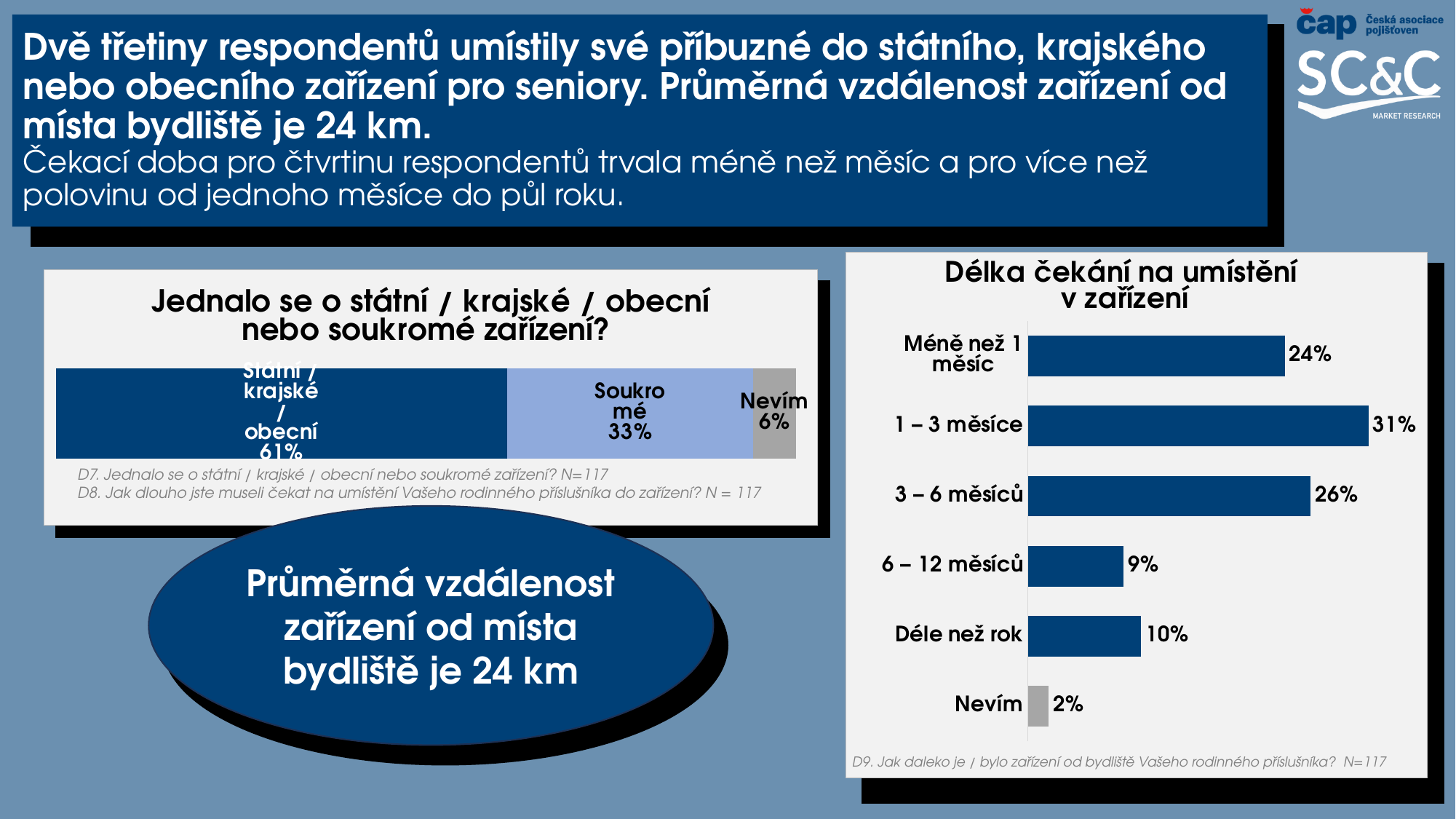

# Dvě třetiny respondentů umístily své příbuzné do státního, krajského nebo obecního zařízení pro seniory. Průměrná vzdálenost zařízení od místa bydliště je 24 km. Čekací doba pro čtvrtinu respondentů trvala méně než měsíc a pro více než polovinu od jednoho měsíce do půl roku.

### Chart: Délka čekání na umístění v zařízení

| Category | Řada 1 |
|---|---|
| Nevím | 0.01917408735976139 |
| Déle než rok | 0.10362209158491908 |
| 6 – 12 měsíců | 0.08764046707505804 |
| 3 – 6 měsíců | 0.2587570347022922 |
| 1 – 3 měsíce | 0.311749964384966 |
| Méně než 1 měsíc | 0.23504877663456764 |

### Chart: Jednalo se o státní / krajské / obecní nebo soukromé zařízení?

| Category | Státní / krajské / obecní | Soukromé | Nevím |
|---|---|---|---|
| Státní / krajské / obecní | 0.6095732237680012 | 0.33246788217649403 | 0.05795889405550508 |
D7. Jednalo se o státní / krajské / obecní nebo soukromé zařízení? N=117
D8. Jak dlouho jste museli čekat na umístění Vašeho rodinného příslušníka do zařízení? N = 117
Průměrná vzdálenost zařízení od místa bydliště je 24 km

D9. Jak daleko je / bylo zařízení od bydliště Vašeho rodinného příslušníka?  N=117